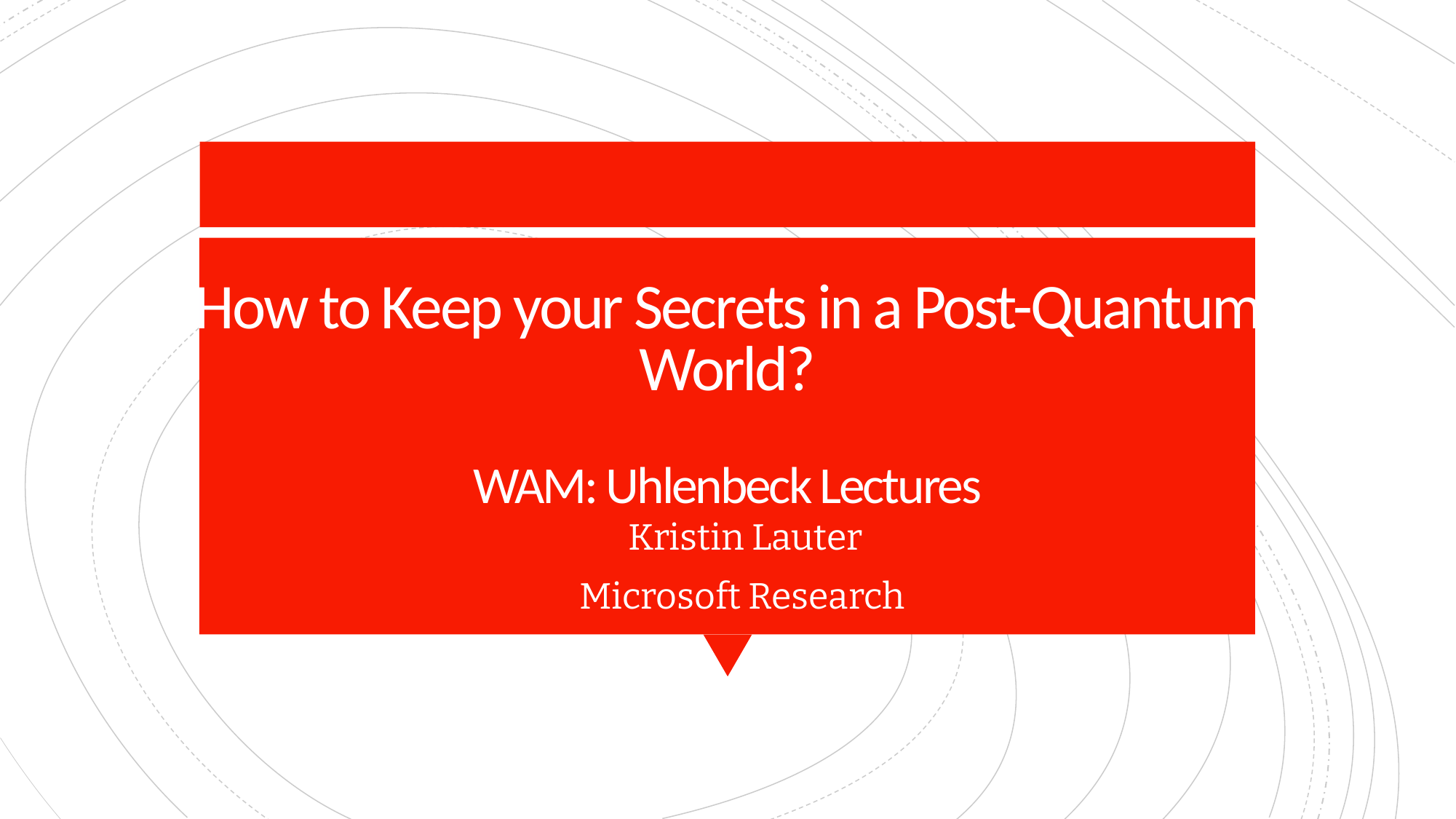

# How to Keep your Secrets in a Post-Quantum World? WAM: Uhlenbeck Lectures
Kristin Lauter
Microsoft Research